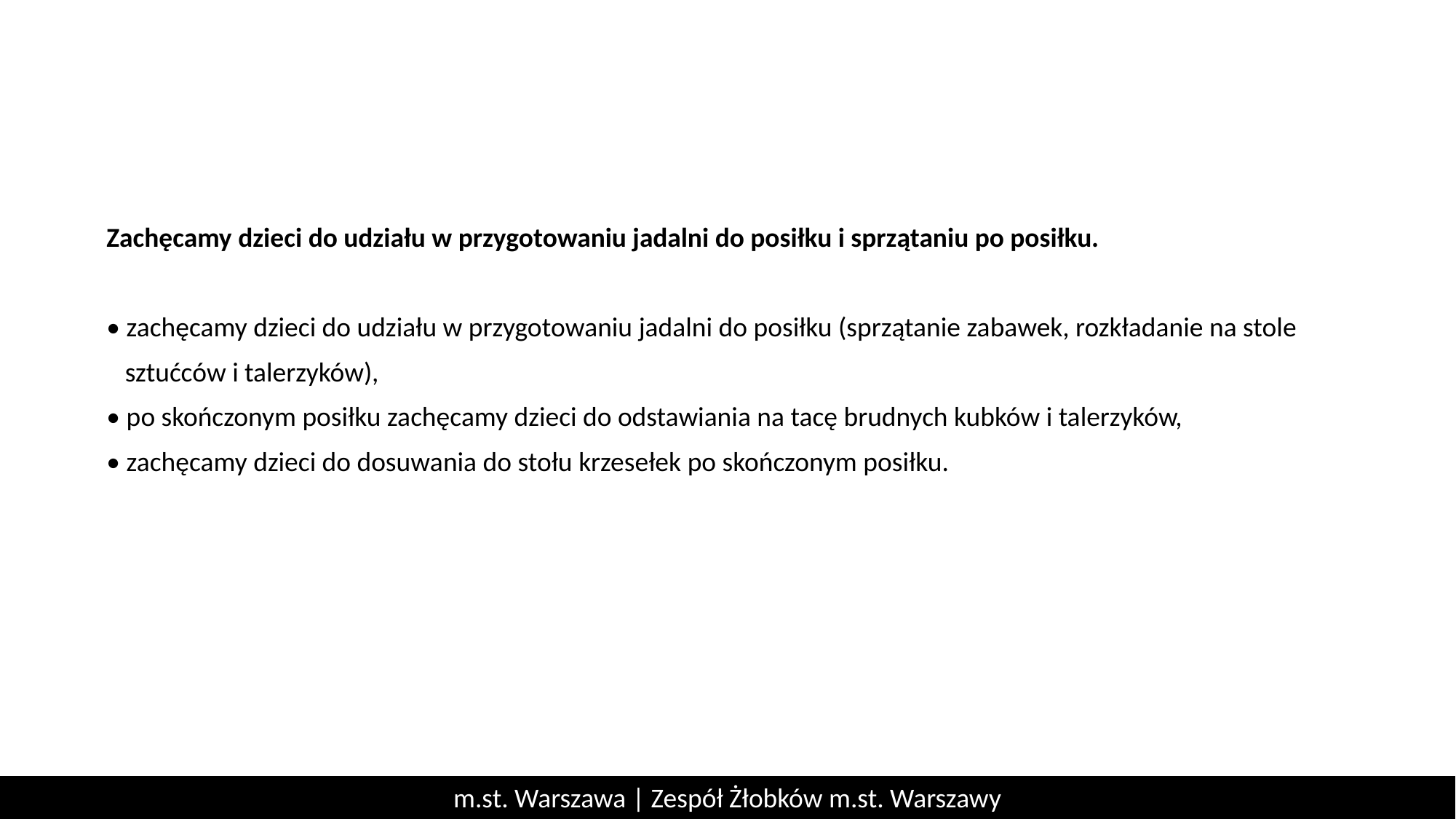

Zachęcamy dzieci do udziału w przygotowaniu jadalni do posiłku i sprzątaniu po posiłku.

• zachęcamy dzieci do udziału w przygotowaniu jadalni do posiłku (sprzątanie zabawek, rozkładanie na stole
   sztućców i talerzyków),
• po skończonym posiłku zachęcamy dzieci do odstawiania na tacę brudnych kubków i talerzyków,
• zachęcamy dzieci do dosuwania do stołu krzesełek po skończonym posiłku.

m.st. Warszawa | Zespół Żłobków m.st. Warszawy